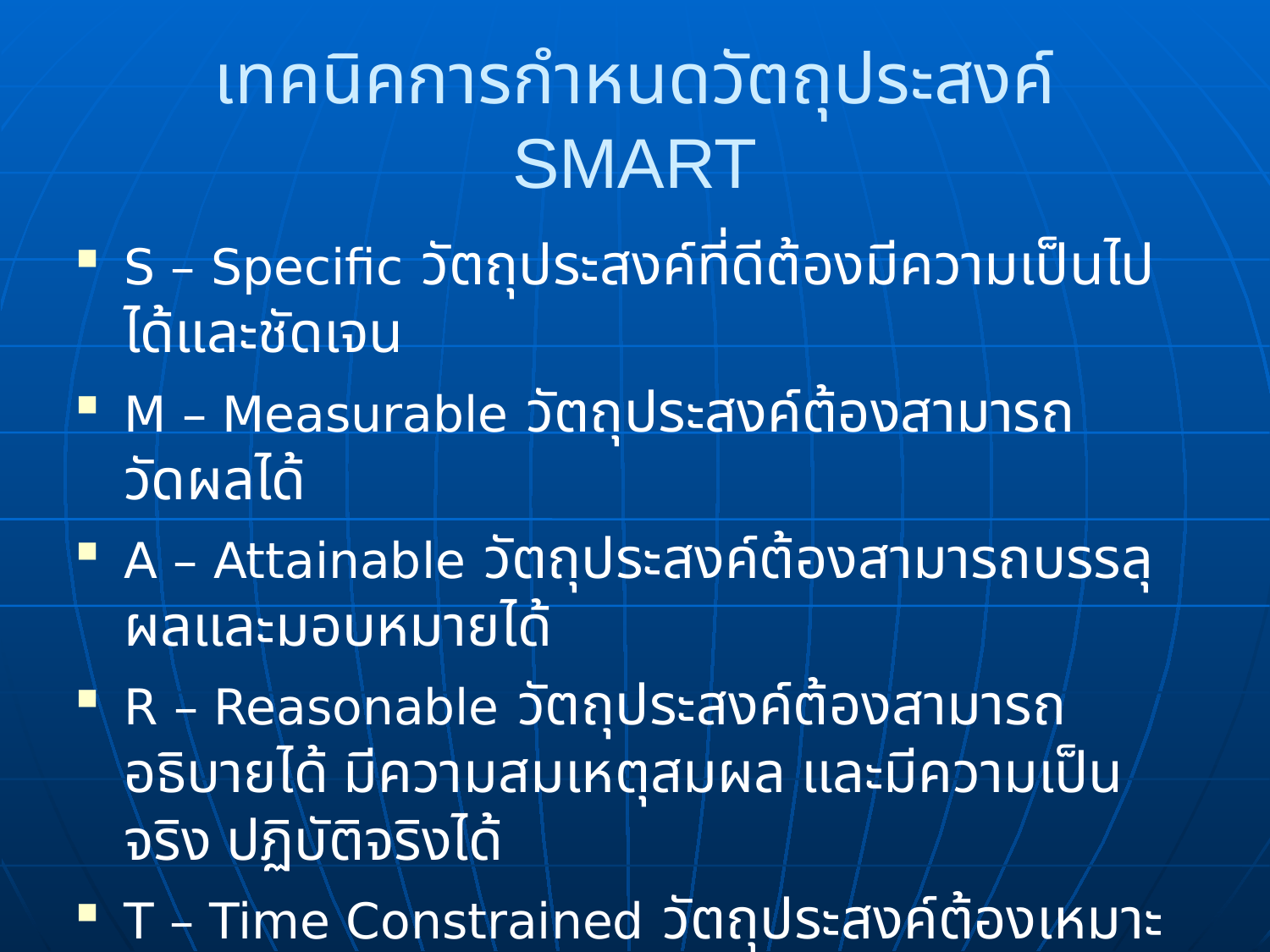

# เทคนิคการกำหนดวัตถุประสงค์ SMART
S – Specific วัตถุประสงค์ที่ดีต้องมีความเป็นไปได้และชัดเจน
M – Measurable วัตถุประสงค์ต้องสามารถวัดผลได้
A – Attainable วัตถุประสงค์ต้องสามารถบรรลุผลและมอบหมายได้
R – Reasonable วัตถุประสงค์ต้องสามารถอธิบายได้ มีความสมเหตุสมผล และมีความเป็นจริง ปฏิบัติจริงได้
T – Time Constrained วัตถุประสงค์ต้องเหมาะสมกับช่วงเวลานั้น